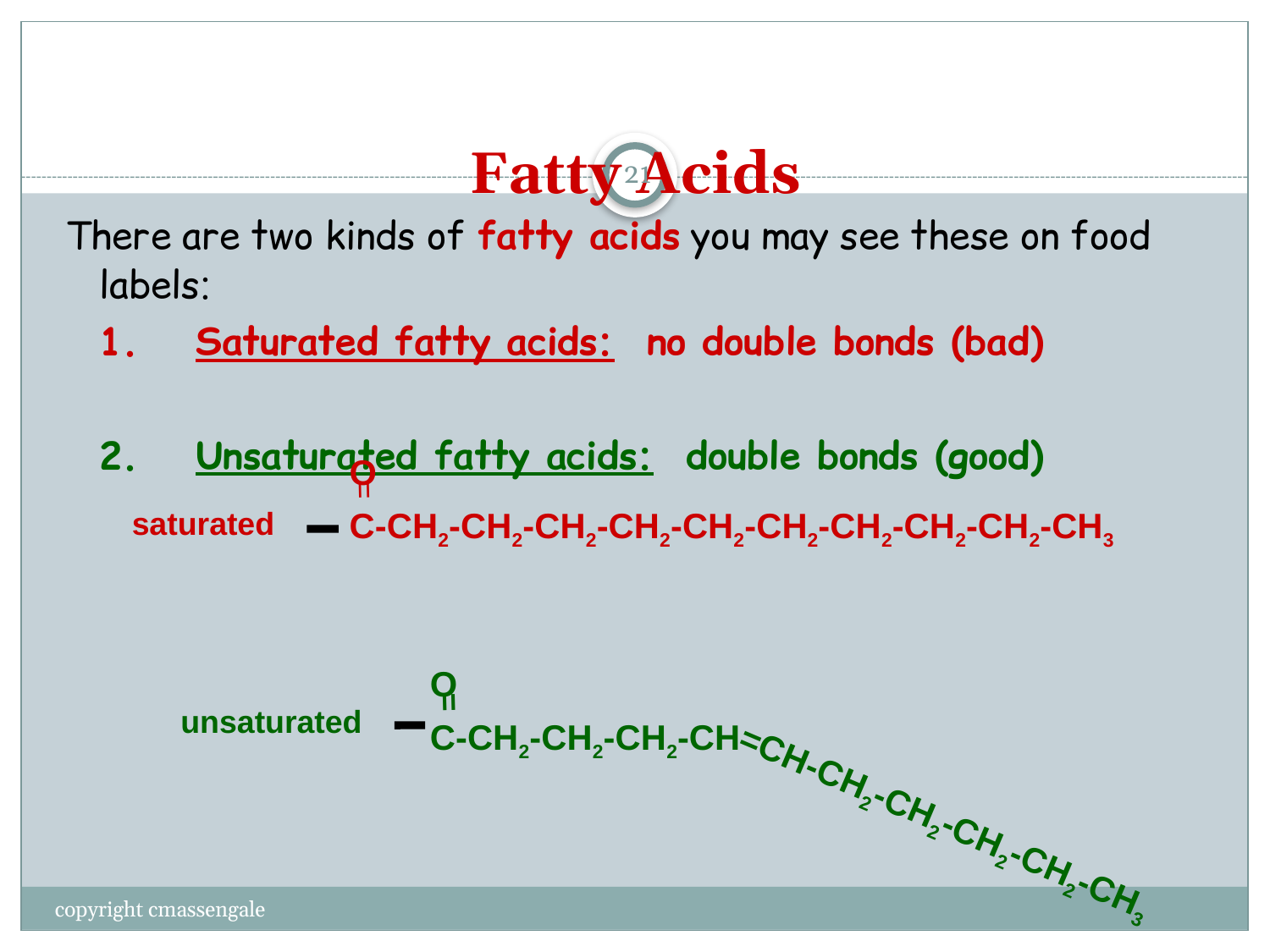

# Fatty Acids
21
There are two kinds of fatty acids you may see these on food labels:
	1.	Saturated fatty acids:  no double bonds (bad)

	2.	Unsaturated fatty acids:  double bonds (good)

O

C-CH2-CH2-CH2-CH2-CH2-CH2-CH2-CH2-CH2-CH3
=

saturated
O

C-CH2-CH2-CH2-CH
=

=CH-CH2-CH2-CH2-CH2-CH3
unsaturated
copyright cmassengale